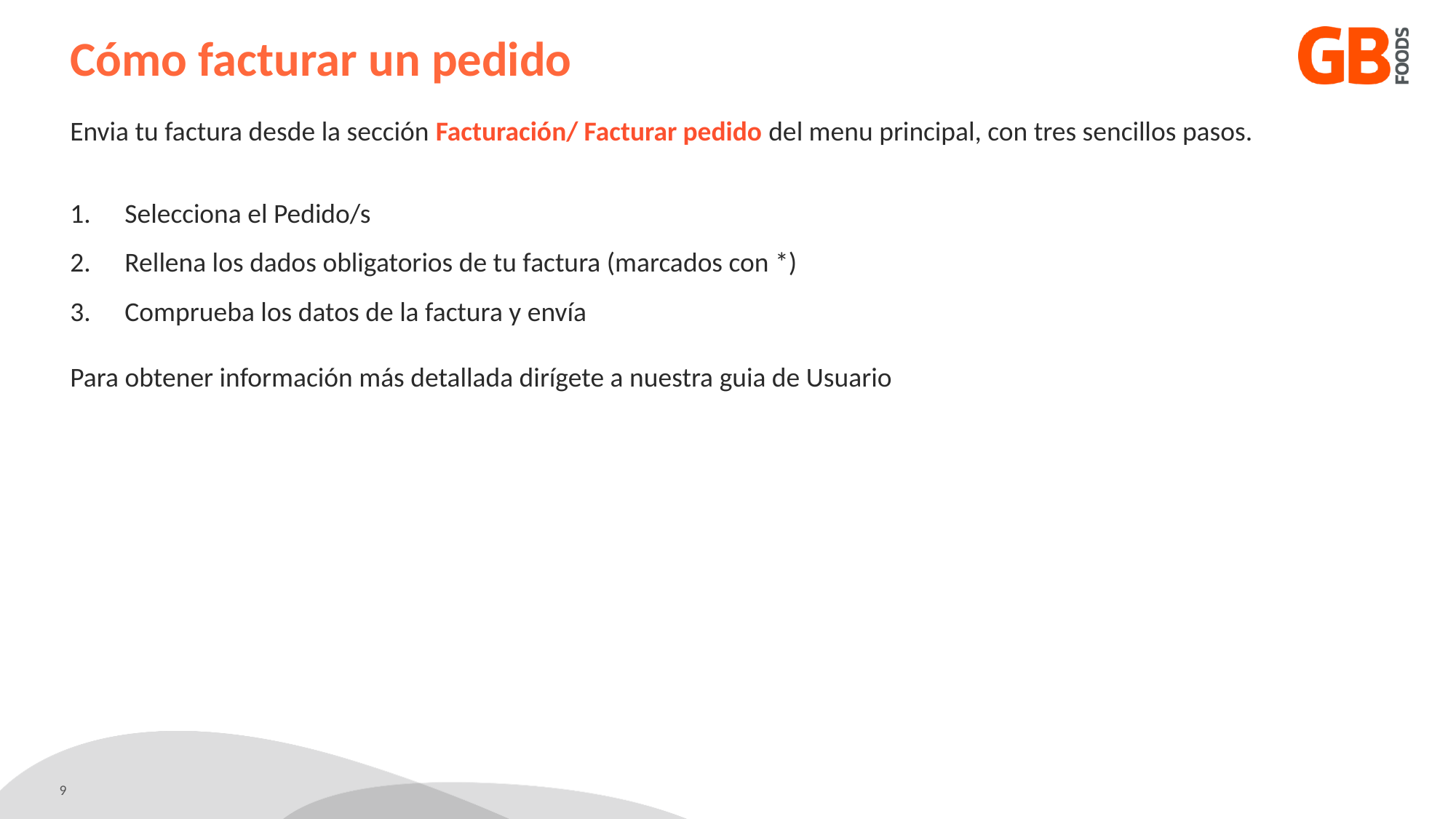

Cómo facturar un pedido

Envia tu factura desde la sección Facturación/ Facturar pedido del menu principal, con tres sencillos pasos.

Selecciona el Pedido/s
Rellena los dados obligatorios de tu factura (marcados con *)
Comprueba los datos de la factura y envía

Para obtener información más detallada dirígete a nuestra guia de Usuario